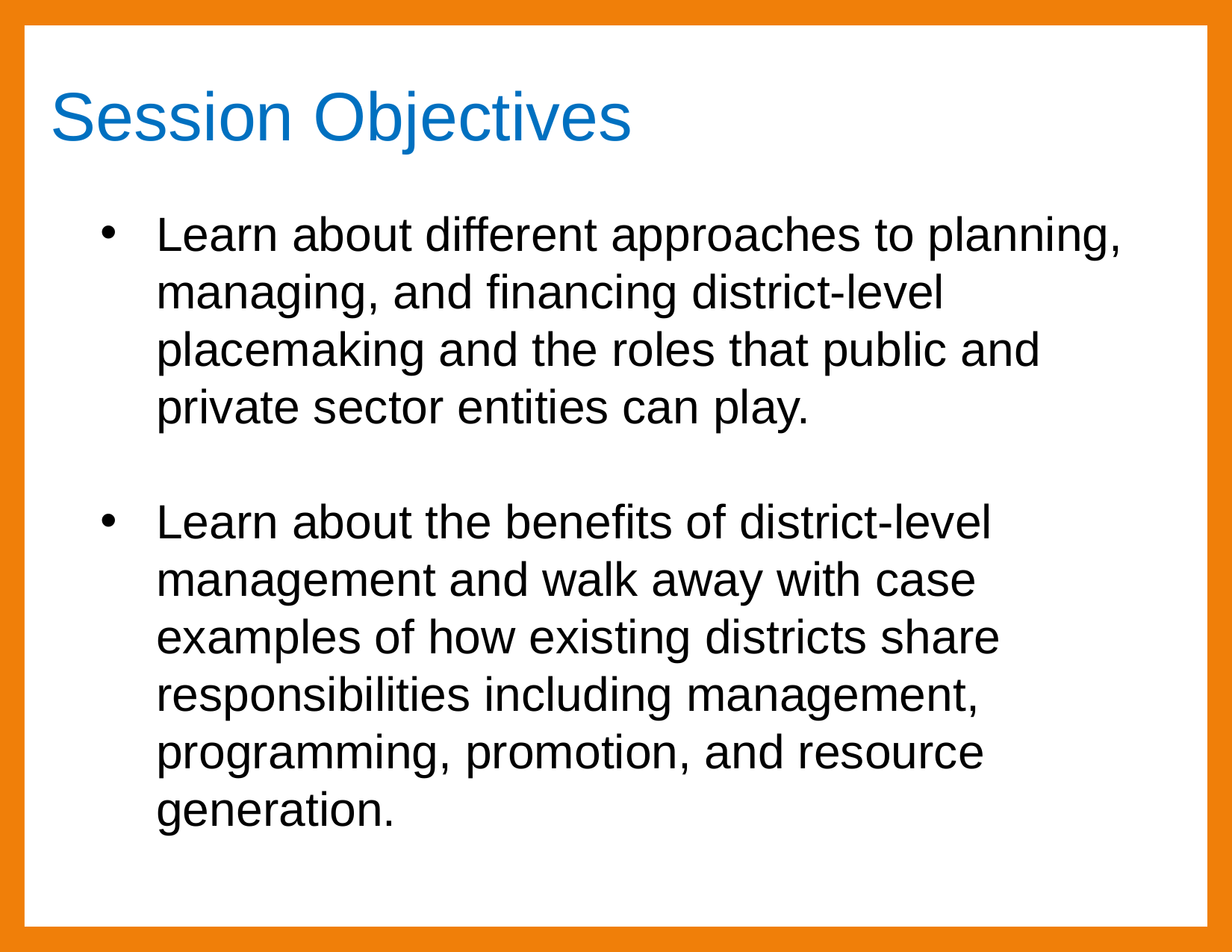

# Session Objectives
Learn about different approaches to planning, managing, and financing district-level placemaking and the roles that public and private sector entities can play.

Learn about the benefits of district-level management and walk away with case examples of how existing districts share responsibilities including management, programming, promotion, and resource generation.